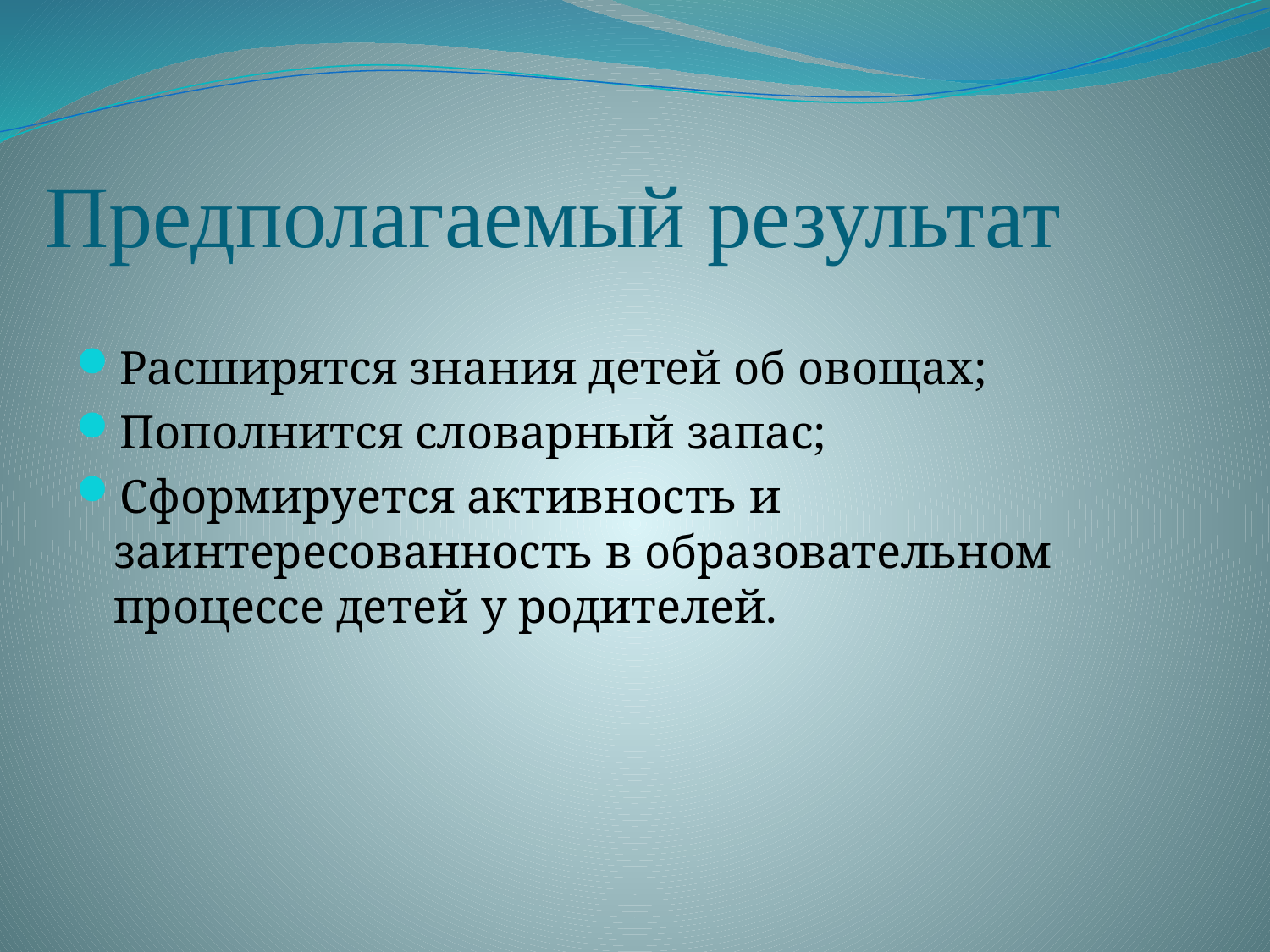

# Предполагаемый результат

Расширятся знания детей об овощах;
Пополнится словарный запас;
Сформируется активность и заинтересованность в образовательном процессе детей у родителей.